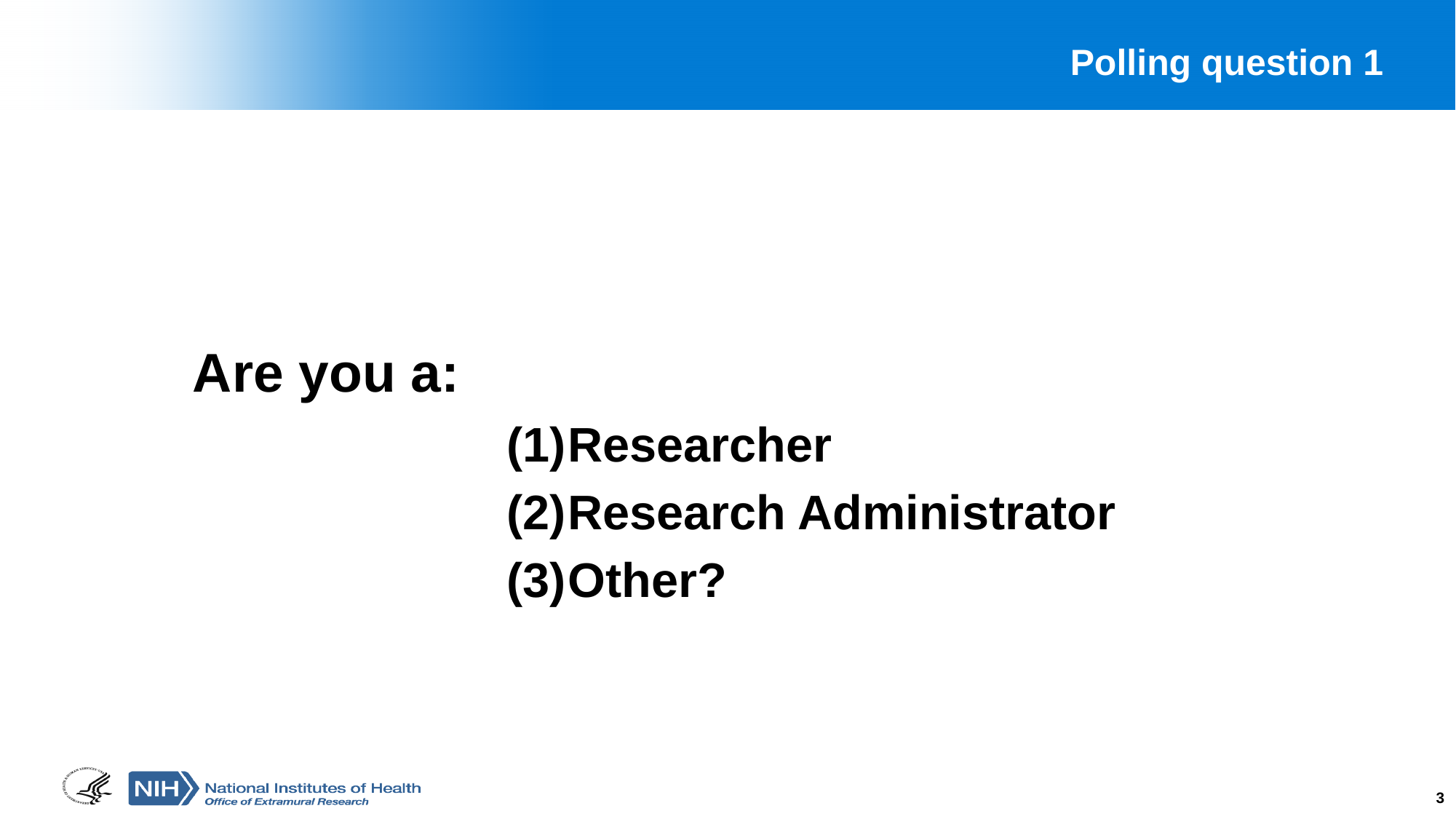

# Polling question 1

	Are you a:
Researcher
Research Administrator
Other?
3